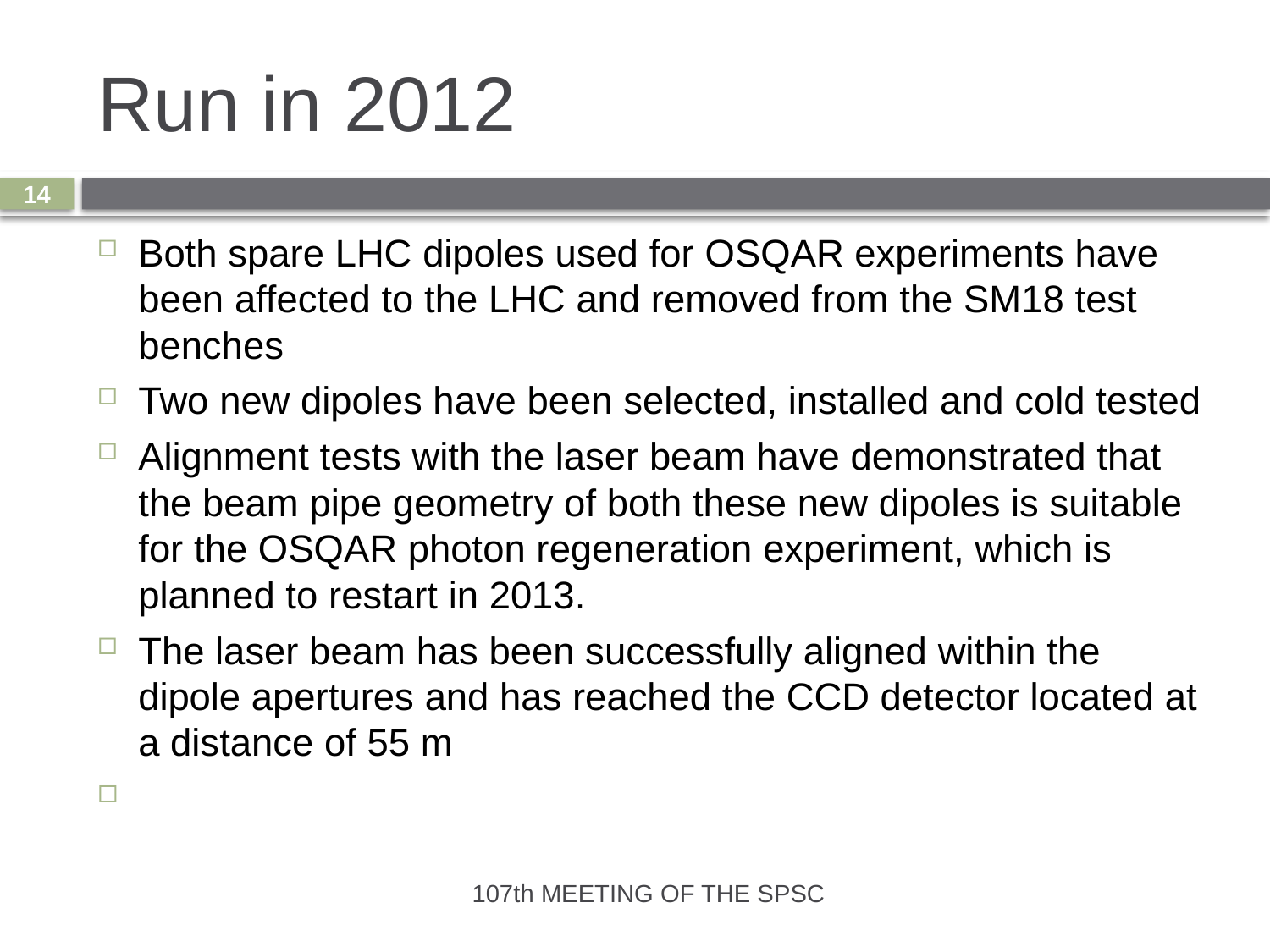

# Run in 2012
14
Both spare LHC dipoles used for OSQAR experiments have been affected to the LHC and removed from the SM18 test benches
Two new dipoles have been selected, installed and cold tested
Alignment tests with the laser beam have demonstrated that the beam pipe geometry of both these new dipoles is suitable for the OSQAR photon regeneration experiment, which is planned to restart in 2013.
The laser beam has been successfully aligned within the dipole apertures and has reached the CCD detector located at a distance of 55 m

107th MEETING OF THE SPSC